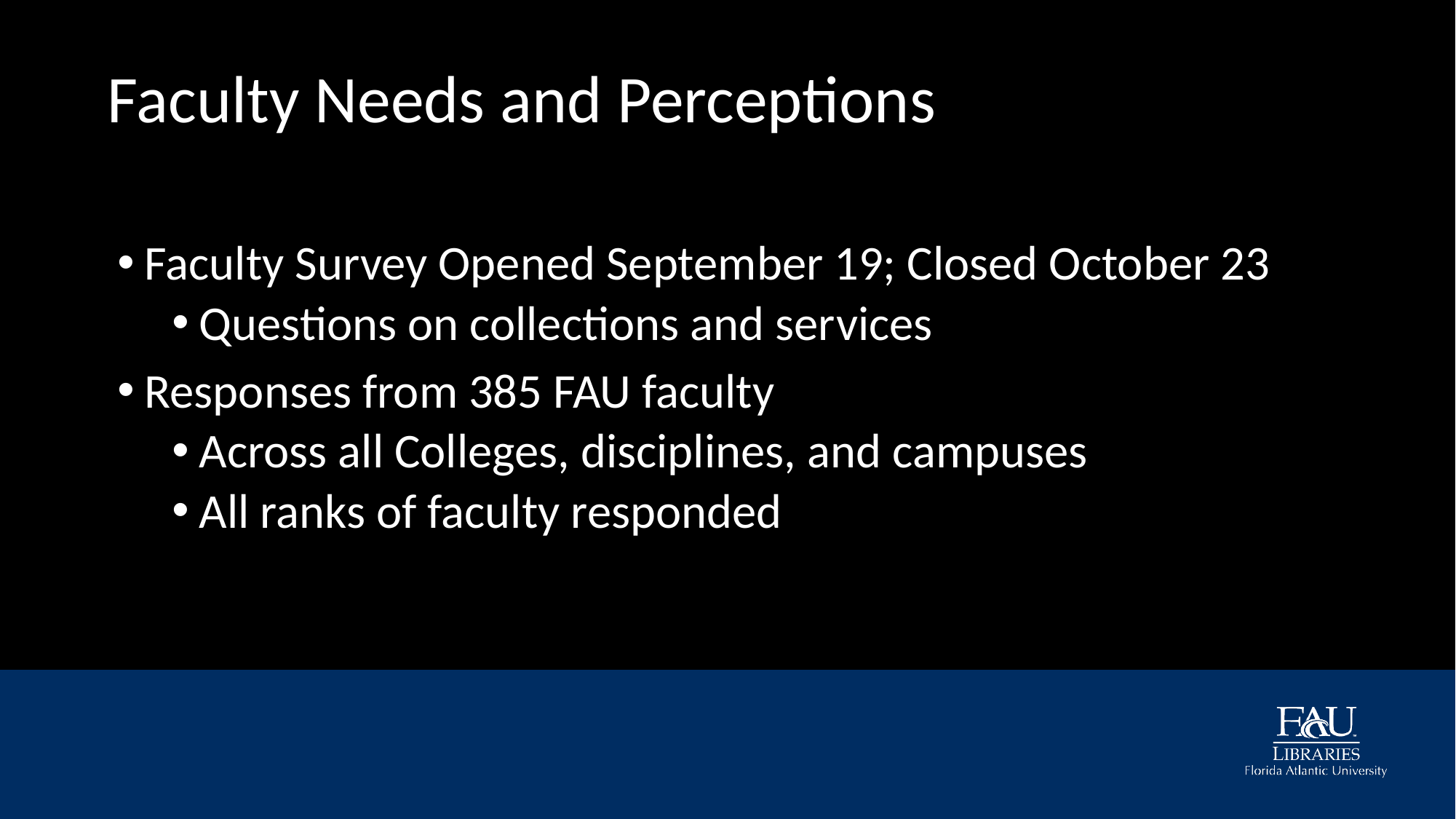

# Faculty Needs and Perceptions

Faculty Survey Opened September 19; Closed October 23
Questions on collections and services
Responses from 385 FAU faculty
Across all Colleges, disciplines, and campuses
All ranks of faculty responded